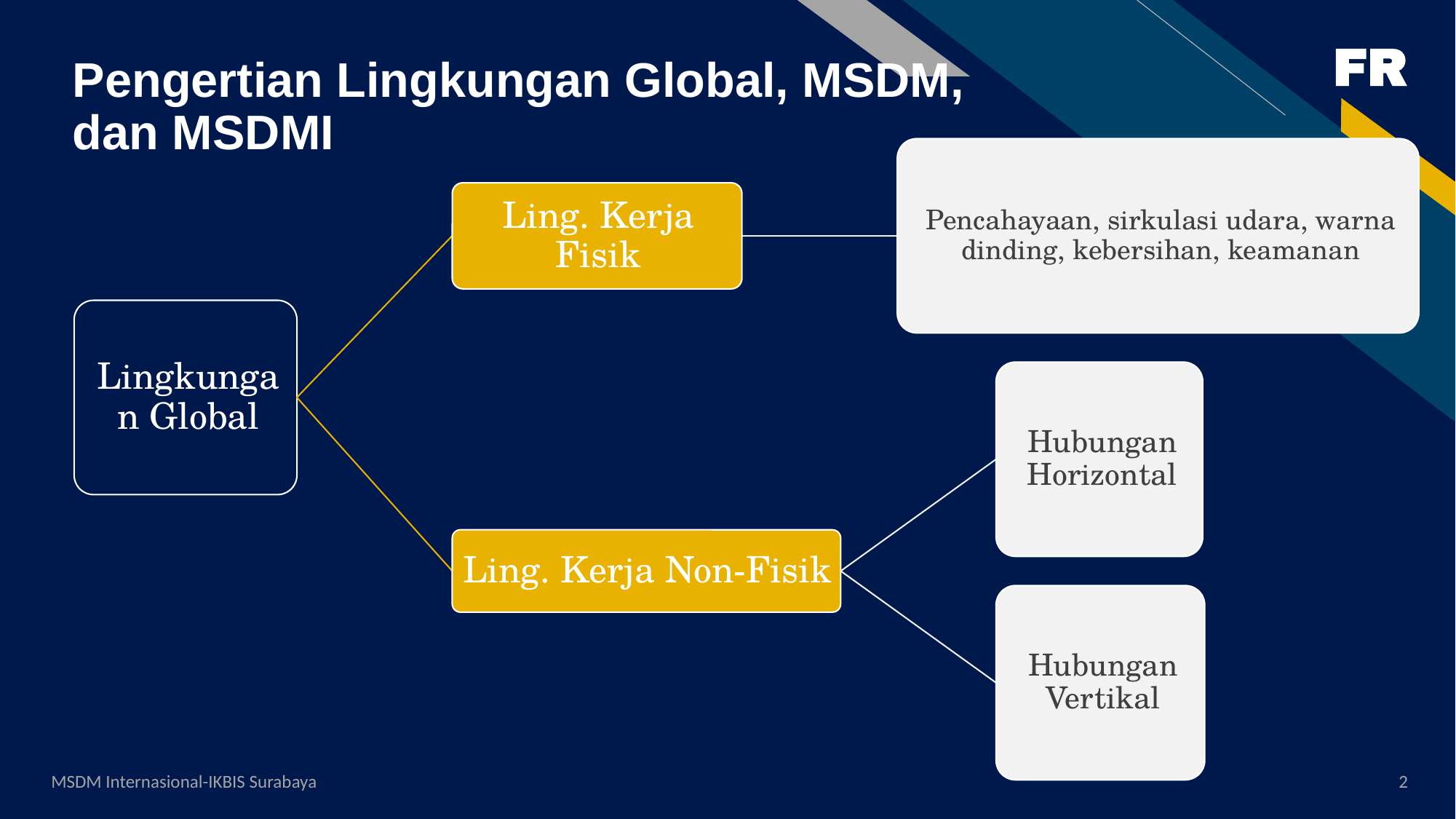

# Pengertian Lingkungan Global, MSDM, dan MSDMI
Lingkungan Global

Ling. Kerja Fisik

Pencahayaan, sirkulasi udara, warna dinding, kebersihan, keamanan

Ling. Kerja Non-Fisik

Hubungan Horizontal

Hubungan Vertikal
MSDM Internasional-IKBIS Surabaya
2